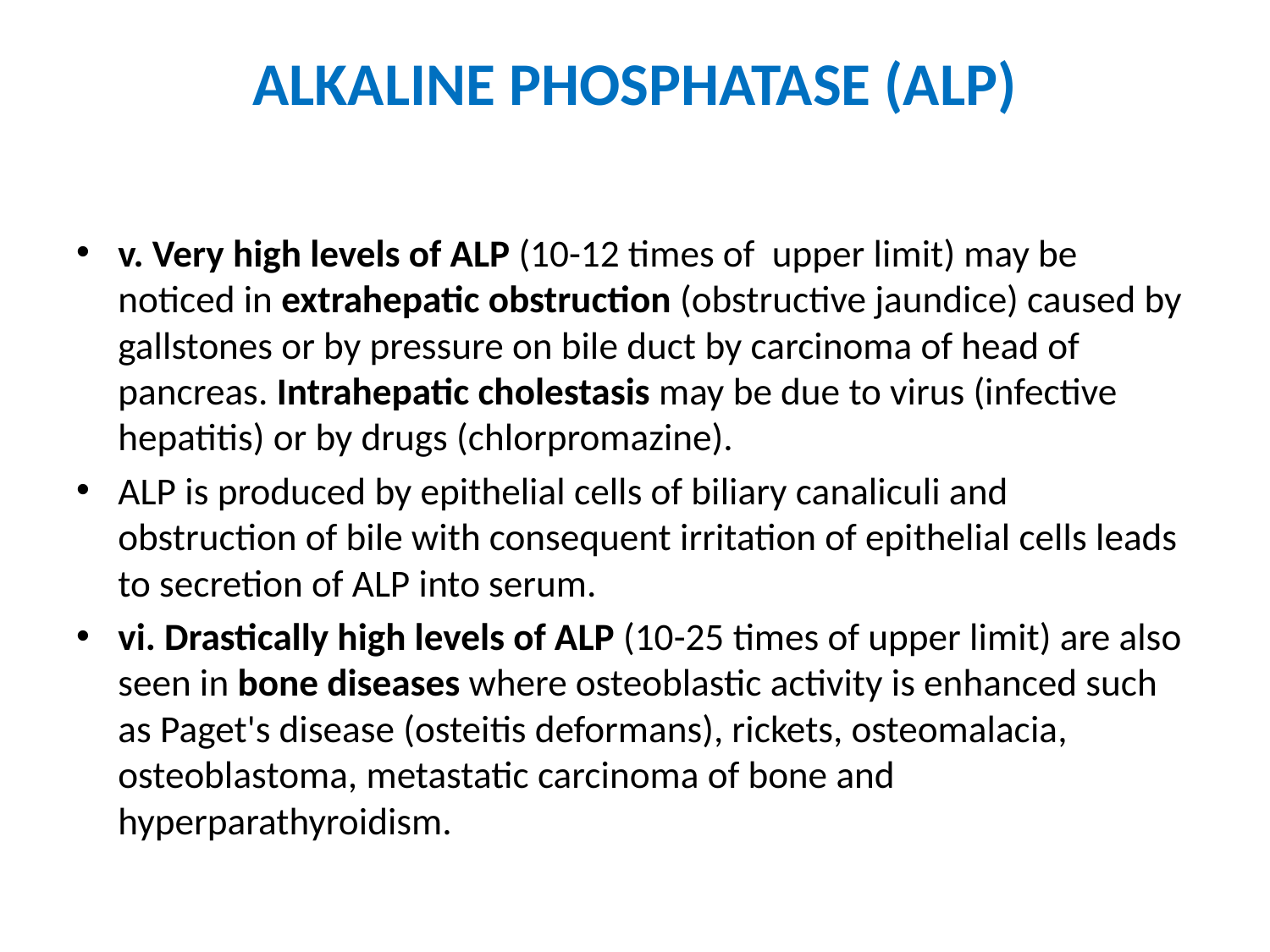

# ALKALINE PHOSPHATASE (ALP)
v. Very high levels of ALP (10-12 times of  upper limit) may be noticed in extrahepatic obstruction (obstructive jaundice) caused by gallstones or by pressure on bile duct by carcinoma of head of pancreas. Intrahepatic cholestasis may be due to virus (infective hepatitis) or by drugs (chlorpromazine).
ALP is produced by epithelial cells of biliary canaliculi and obstruction of bile with consequent irritation of epithelial cells leads to secretion of ALP into serum.
vi. Drastically high levels of ALP (10-25 times of upper limit) are also seen in bone diseases where osteoblastic activity is enhanced such as Paget's disease (osteitis deformans), rickets, osteomalacia, osteoblastoma, metastatic carcinoma of bone and hyperparathyroidism.